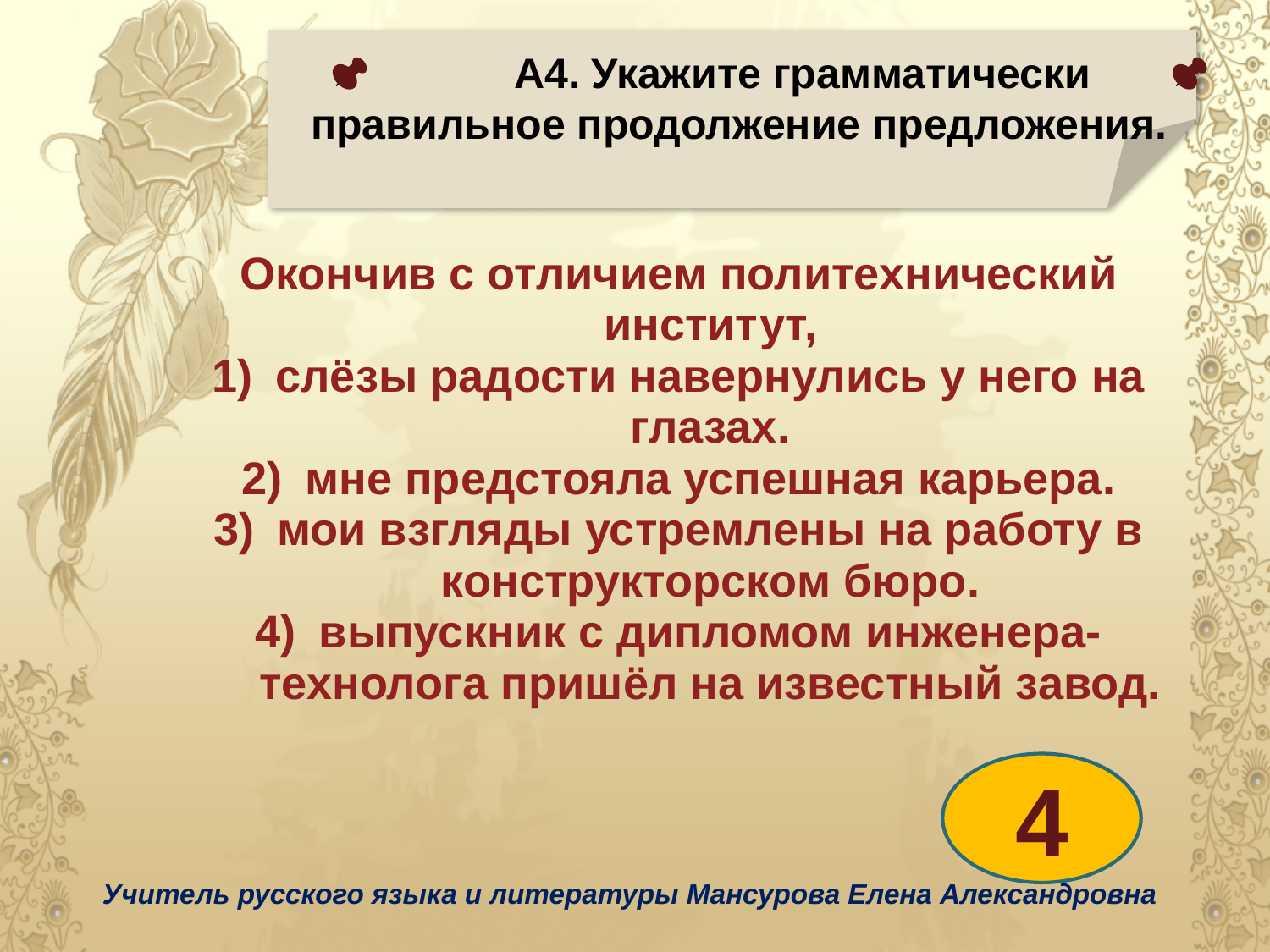

А4. Укажите грамматически правильное продолжение предложения.

| Окончив с отличием политехнический институт, слёзы радости навернулись у него на глазах. мне предстояла успешная карьера. мои взгляды устремлены на работу в конструкторском бюро. выпускник с дипломом инженера-технолога пришёл на известный завод. |
| --- |
|  |
4
Учитель русского языка и литературы Мансурова Елена Александровна